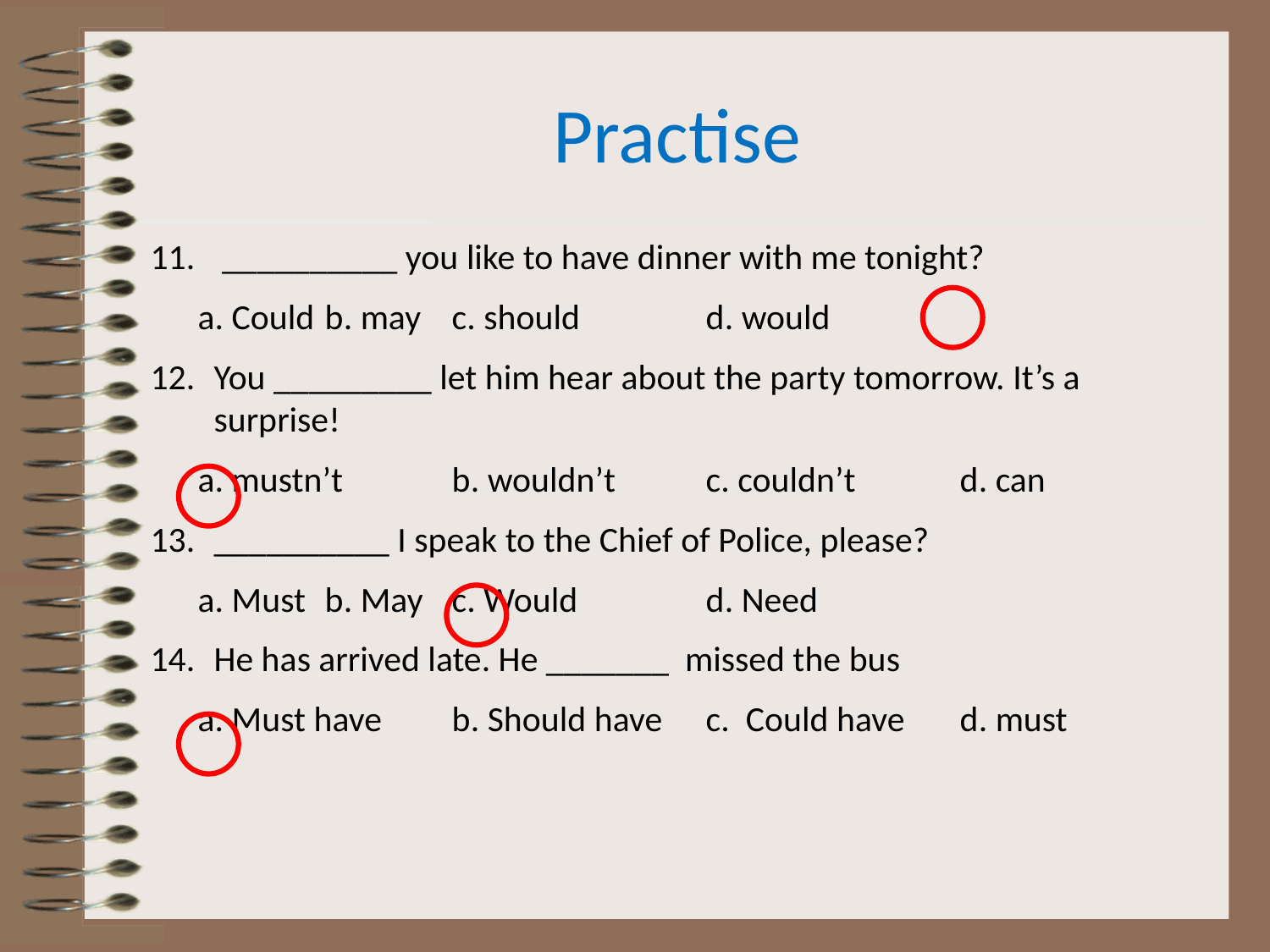

# Practise
 __________ you like to have dinner with me tonight?
	a. Could	b. may	c. should	d. would
You _________ let him hear about the party tomorrow. It’s a surprise!
	a. mustn’t	b. wouldn’t	c. couldn’t	d. can
__________ I speak to the Chief of Police, please?
	a. Must	b. May	c. Would		d. Need
He has arrived late. He _______  missed the bus
	a. Must have	b. Should have	c.  Could have	d. must